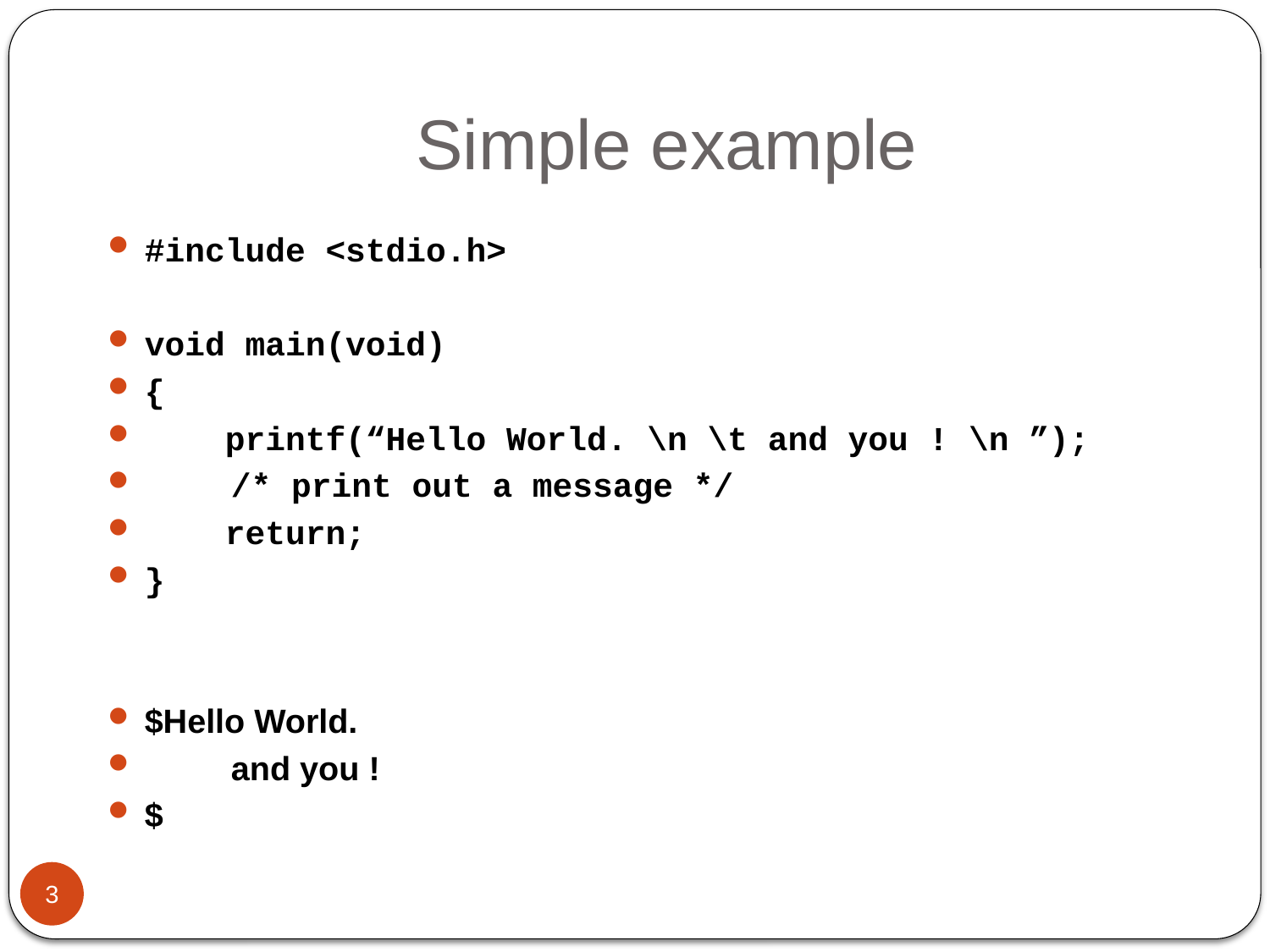

# Simple example
#include <stdio.h>

void main(void)
{
    printf(“Hello World. \n \t and you ! \n ”);
		/* print out a message */
    return;
}

$Hello World.
	and you !
$

3